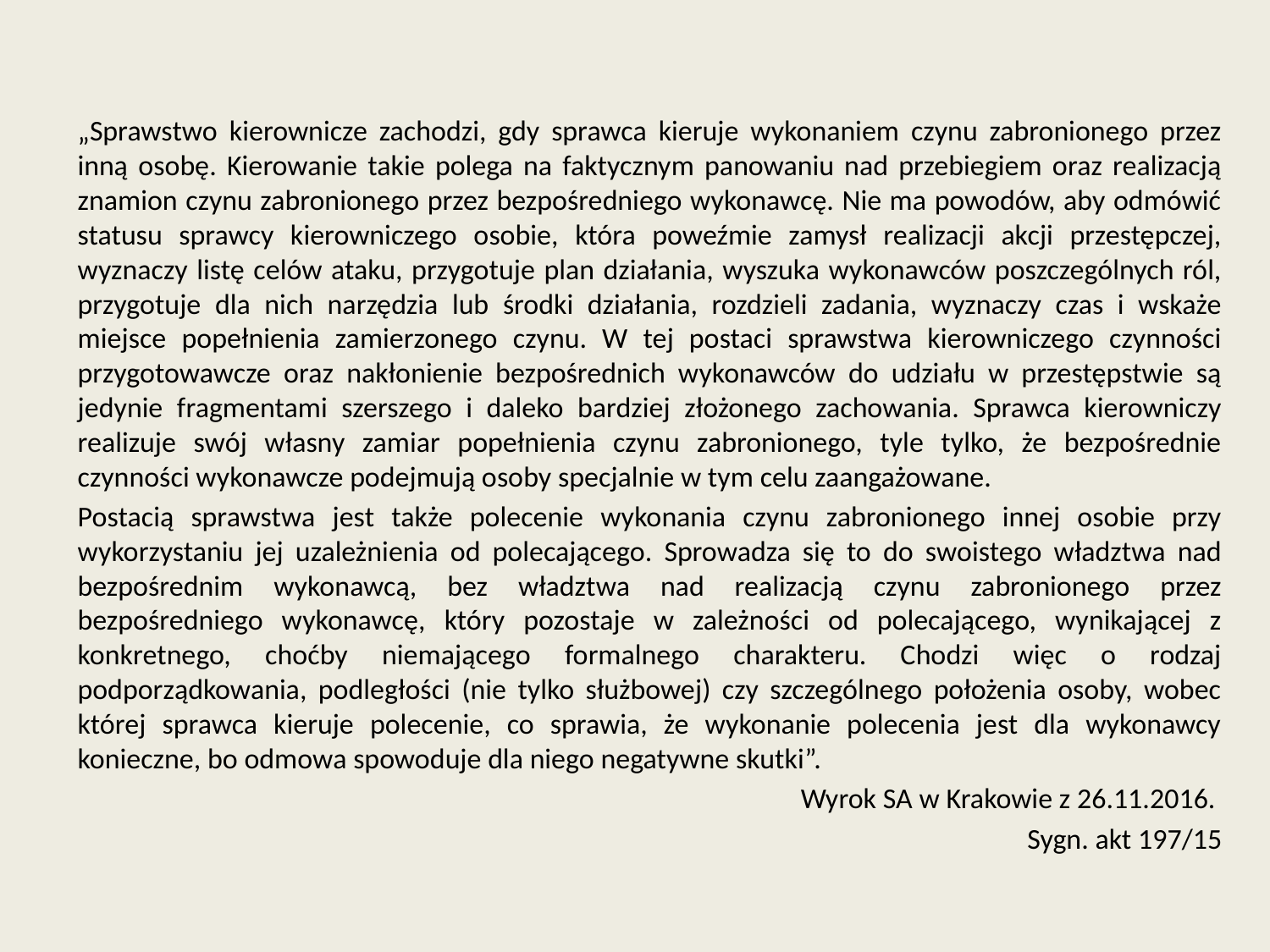

„Sprawstwo kierownicze zachodzi, gdy sprawca kieruje wykonaniem czynu zabronionego przez inną osobę. Kierowanie takie polega na faktycznym panowaniu nad przebiegiem oraz realizacją znamion czynu zabronionego przez bezpośredniego wykonawcę. Nie ma powodów, aby odmówić statusu sprawcy kierowniczego osobie, która poweźmie zamysł realizacji akcji przestępczej, wyznaczy listę celów ataku, przygotuje plan działania, wyszuka wykonawców poszczególnych ról, przygotuje dla nich narzędzia lub środki działania, rozdzieli zadania, wyznaczy czas i wskaże miejsce popełnienia zamierzonego czynu. W tej postaci sprawstwa kierowniczego czynności przygotowawcze oraz nakłonienie bezpośrednich wykonawców do udziału w przestępstwie są jedynie fragmentami szerszego i daleko bardziej złożonego zachowania. Sprawca kierowniczy realizuje swój własny zamiar popełnienia czynu zabronionego, tyle tylko, że bezpośrednie czynności wykonawcze podejmują osoby specjalnie w tym celu zaangażowane.
Postacią sprawstwa jest także polecenie wykonania czynu zabronionego innej osobie przy wykorzystaniu jej uzależnienia od polecającego. Sprowadza się to do swoistego władztwa nad bezpośrednim wykonawcą, bez władztwa nad realizacją czynu zabronionego przez bezpośredniego wykonawcę, który pozostaje w zależności od polecającego, wynikającej z konkretnego, choćby niemającego formalnego charakteru. Chodzi więc o rodzaj podporządkowania, podległości (nie tylko służbowej) czy szczególnego położenia osoby, wobec której sprawca kieruje polecenie, co sprawia, że wykonanie polecenia jest dla wykonawcy konieczne, bo odmowa spowoduje dla niego negatywne skutki”.
Wyrok SA w Krakowie z 26.11.2016.
Sygn. akt 197/15